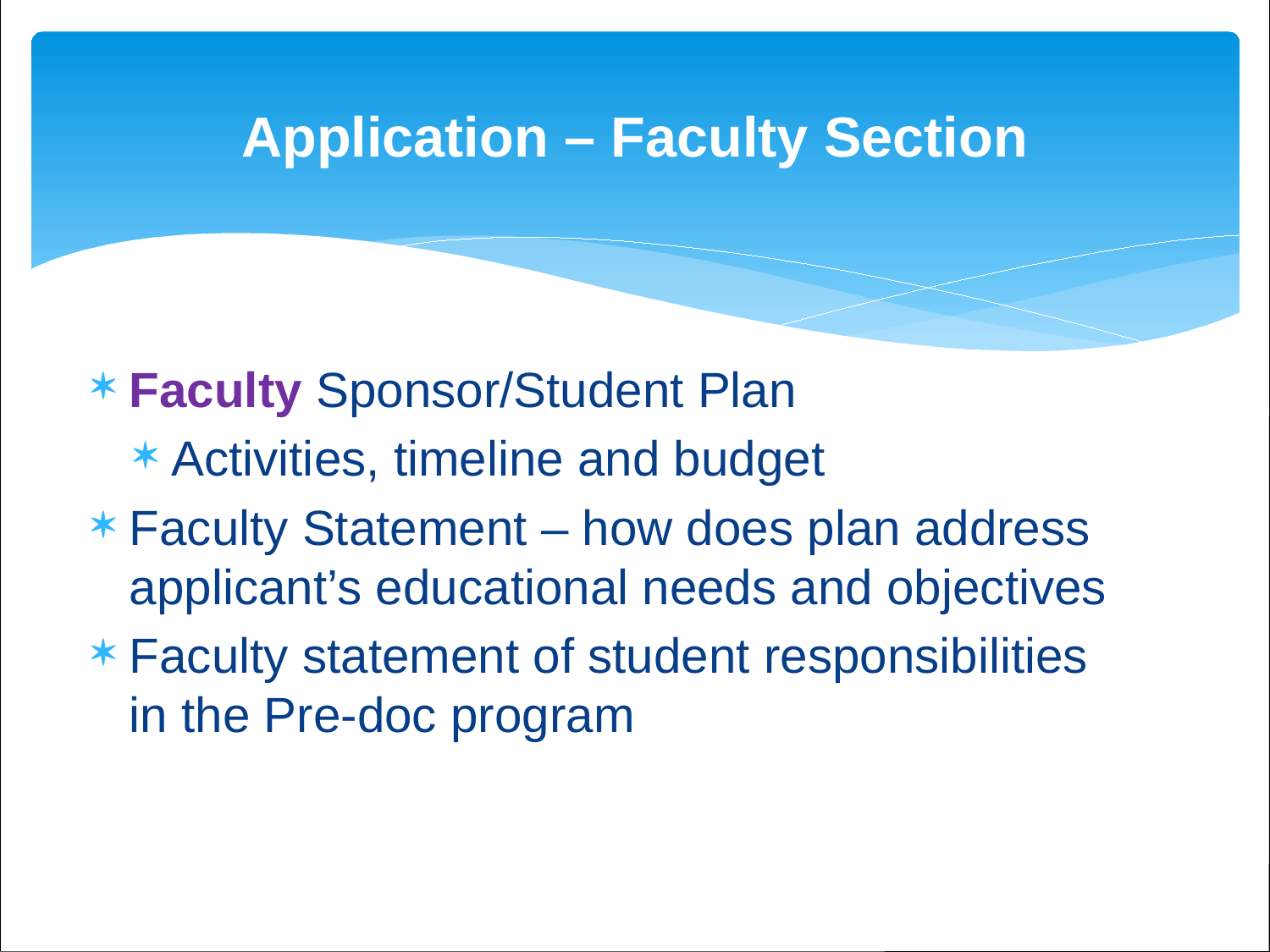

# Application – Faculty Section
Faculty Sponsor/Student Plan
Activities, timeline and budget
Faculty Statement – how does plan address applicant’s educational needs and objectives
Faculty statement of student responsibilities in the Pre-doc program